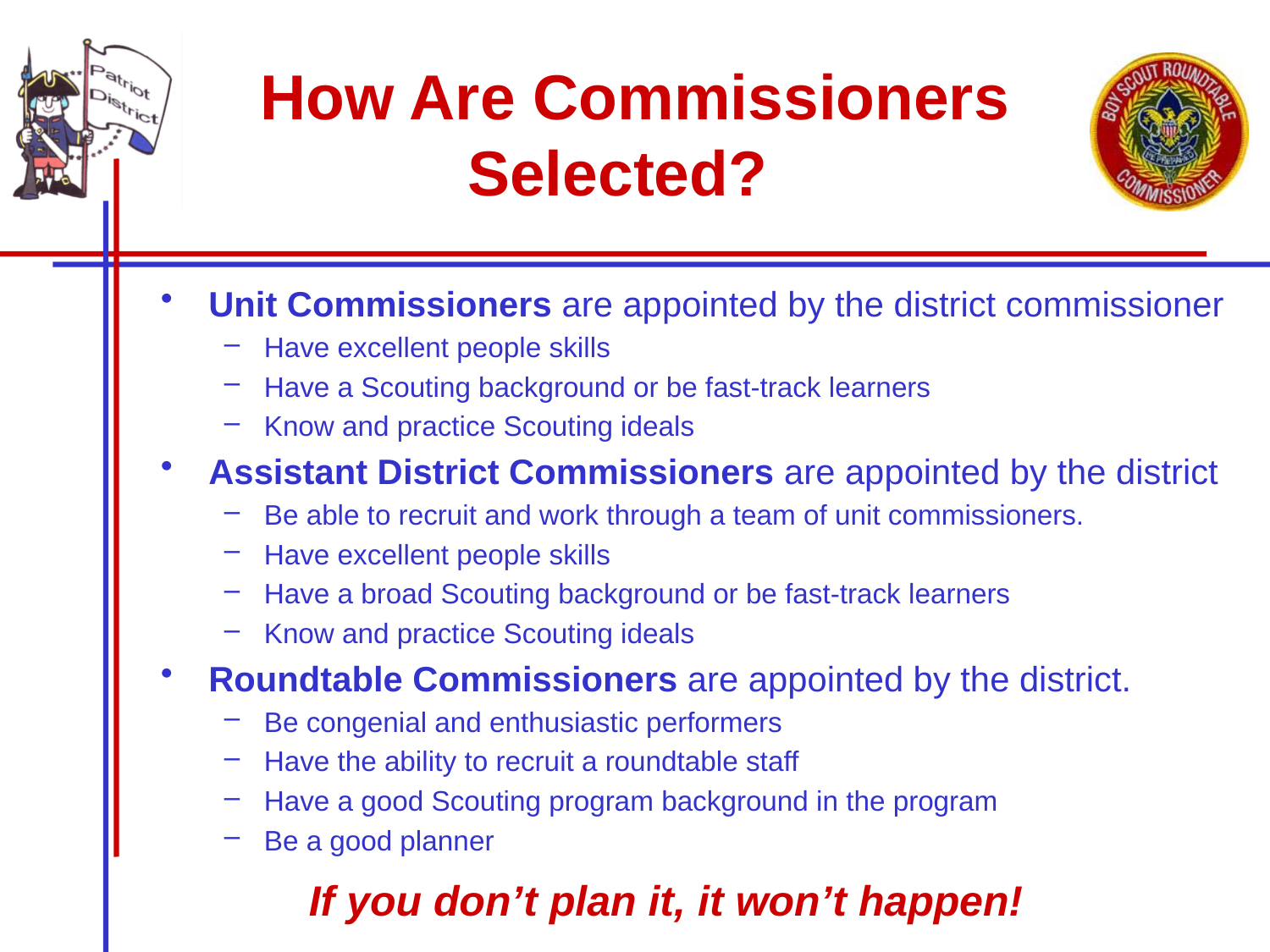

# How Are Commissioners Selected?
Unit Commissioners are appointed by the district commissioner
Have excellent people skills
Have a Scouting background or be fast-track learners
Know and practice Scouting ideals
Assistant District Commissioners are appointed by the district
Be able to recruit and work through a team of unit commissioners.
Have excellent people skills
Have a broad Scouting background or be fast-track learners
Know and practice Scouting ideals
Roundtable Commissioners are appointed by the district.
Be congenial and enthusiastic performers
Have the ability to recruit a roundtable staff
Have a good Scouting program background in the program
Be a good planner